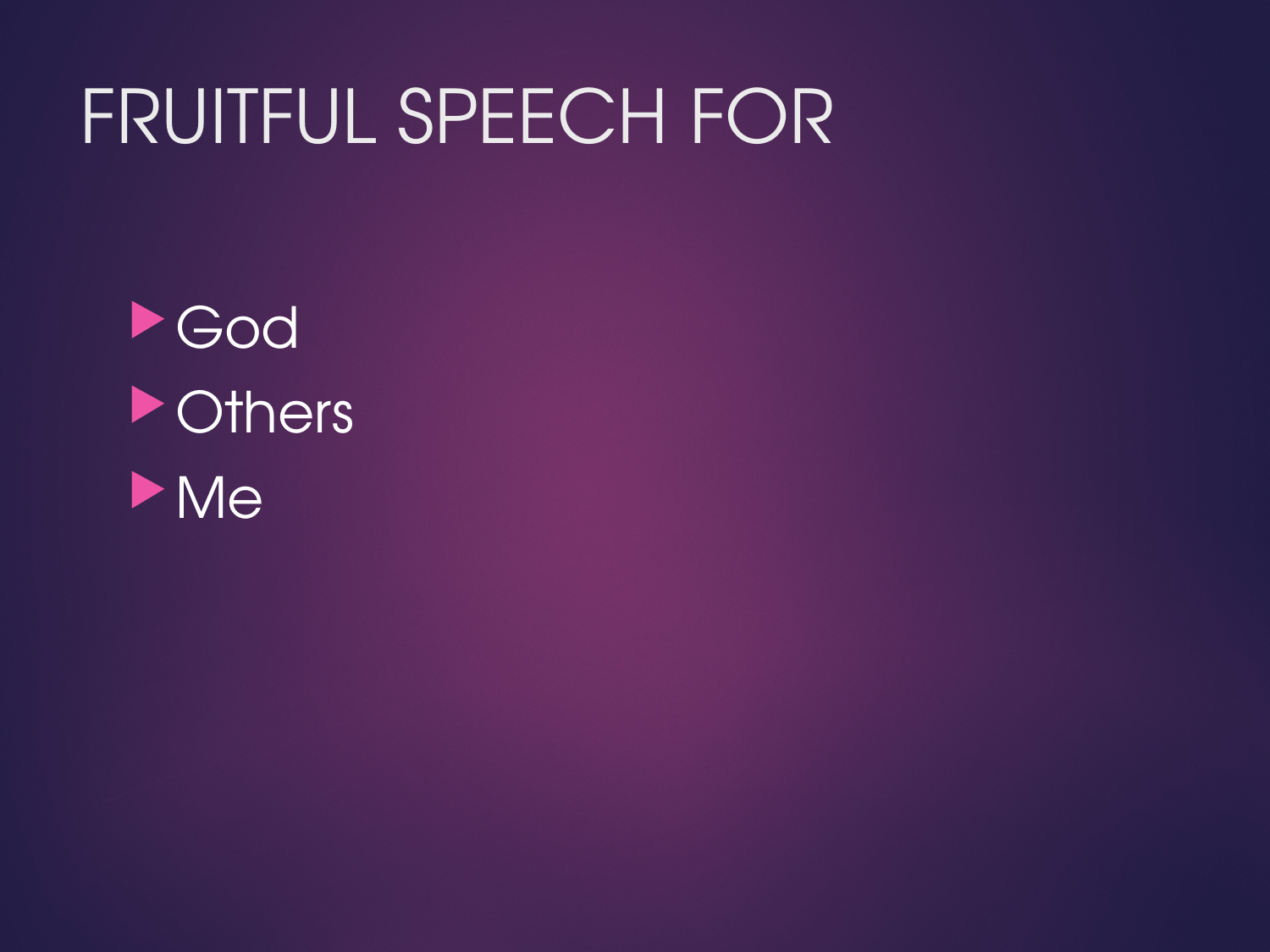

# FRUITFUL SPEECH FOR
God
Others
Me